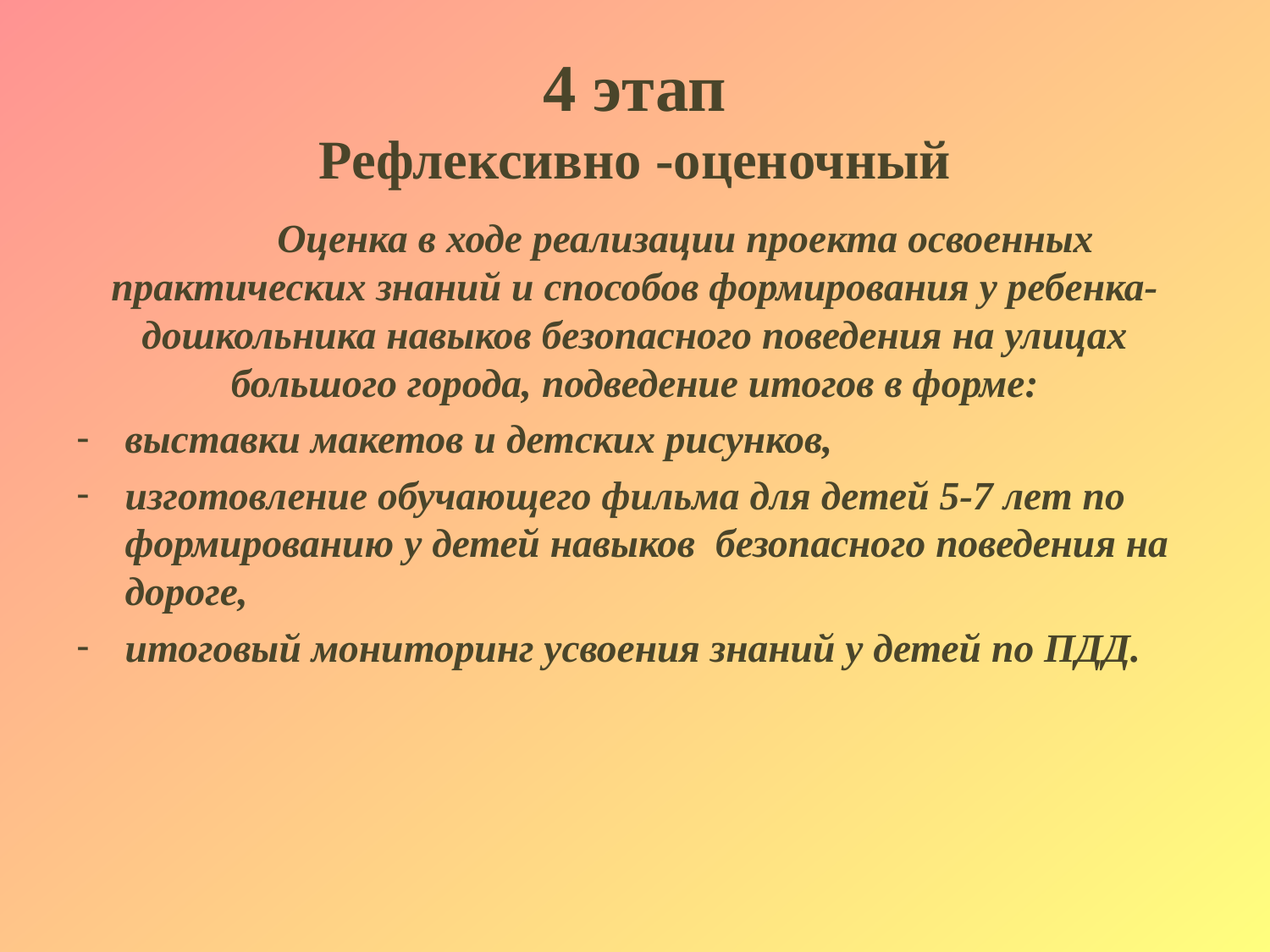

# 4 этап Рефлексивно -оценочный
          Оценка в ходе реализации проекта освоенных практических знаний и способов формирования у ребенка- дошкольника навыков безопасного поведения на улицах большого города, подведение итогов в форме:
выставки макетов и детских рисунков,
изготовление обучающего фильма для детей 5-7 лет по формированию у детей навыков  безопасного поведения на дороге,
итоговый мониторинг усвоения знаний у детей по ПДД.